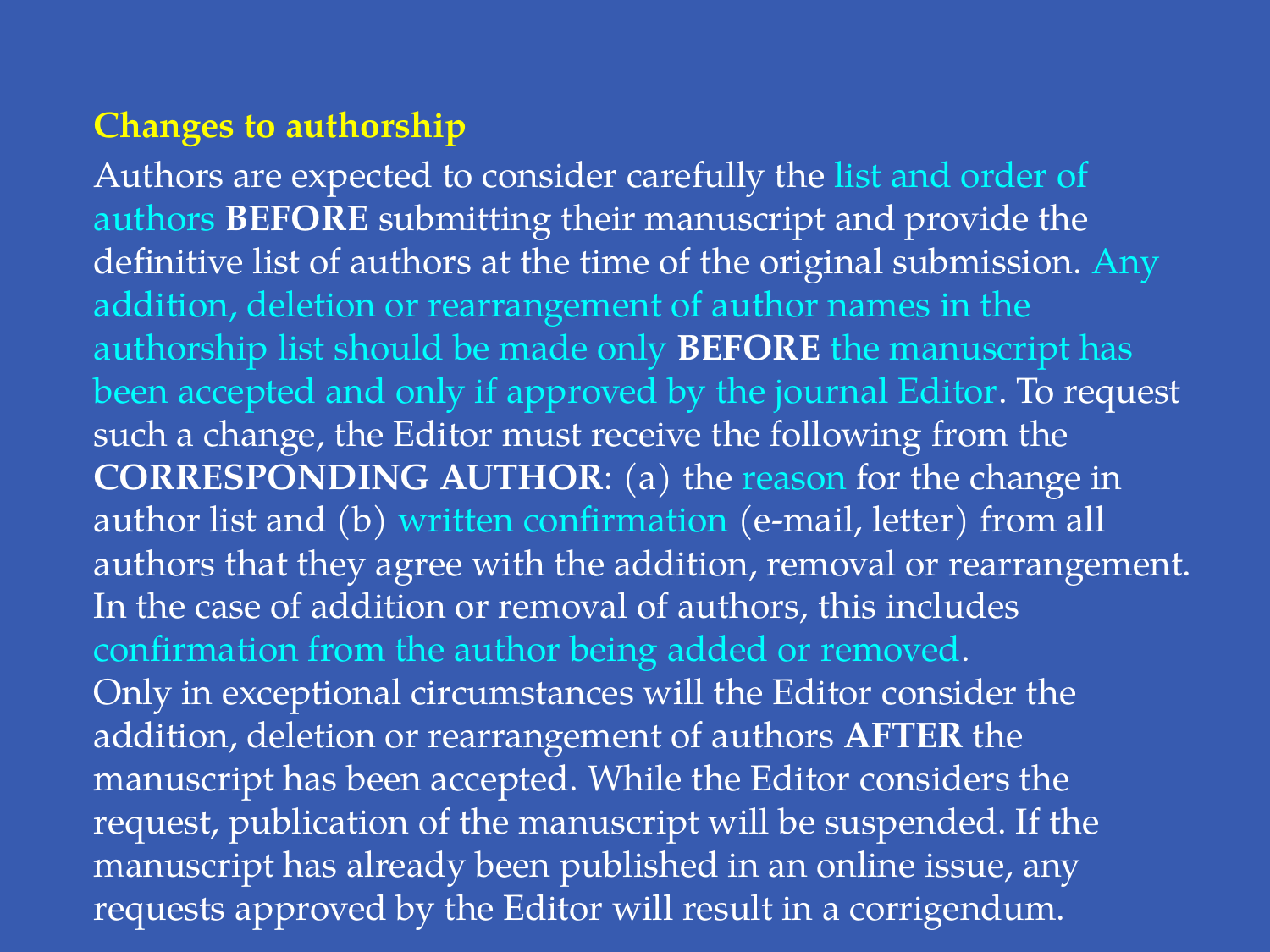

Changes to authorship
Authors are expected to consider carefully the list and order of authors BEFORE submitting their manuscript and provide the definitive list of authors at the time of the original submission. Any addition, deletion or rearrangement of author names in the authorship list should be made only BEFORE the manuscript has been accepted and only if approved by the journal Editor. To request such a change, the Editor must receive the following from the CORRESPONDING AUTHOR: (a) the reason for the change in author list and (b) written confirmation (e-mail, letter) from all authors that they agree with the addition, removal or rearrangement. In the case of addition or removal of authors, this includes confirmation from the author being added or removed.
Only in exceptional circumstances will the Editor consider the addition, deletion or rearrangement of authors AFTER the manuscript has been accepted. While the Editor considers the request, publication of the manuscript will be suspended. If the manuscript has already been published in an online issue, any requests approved by the Editor will result in a corrigendum.